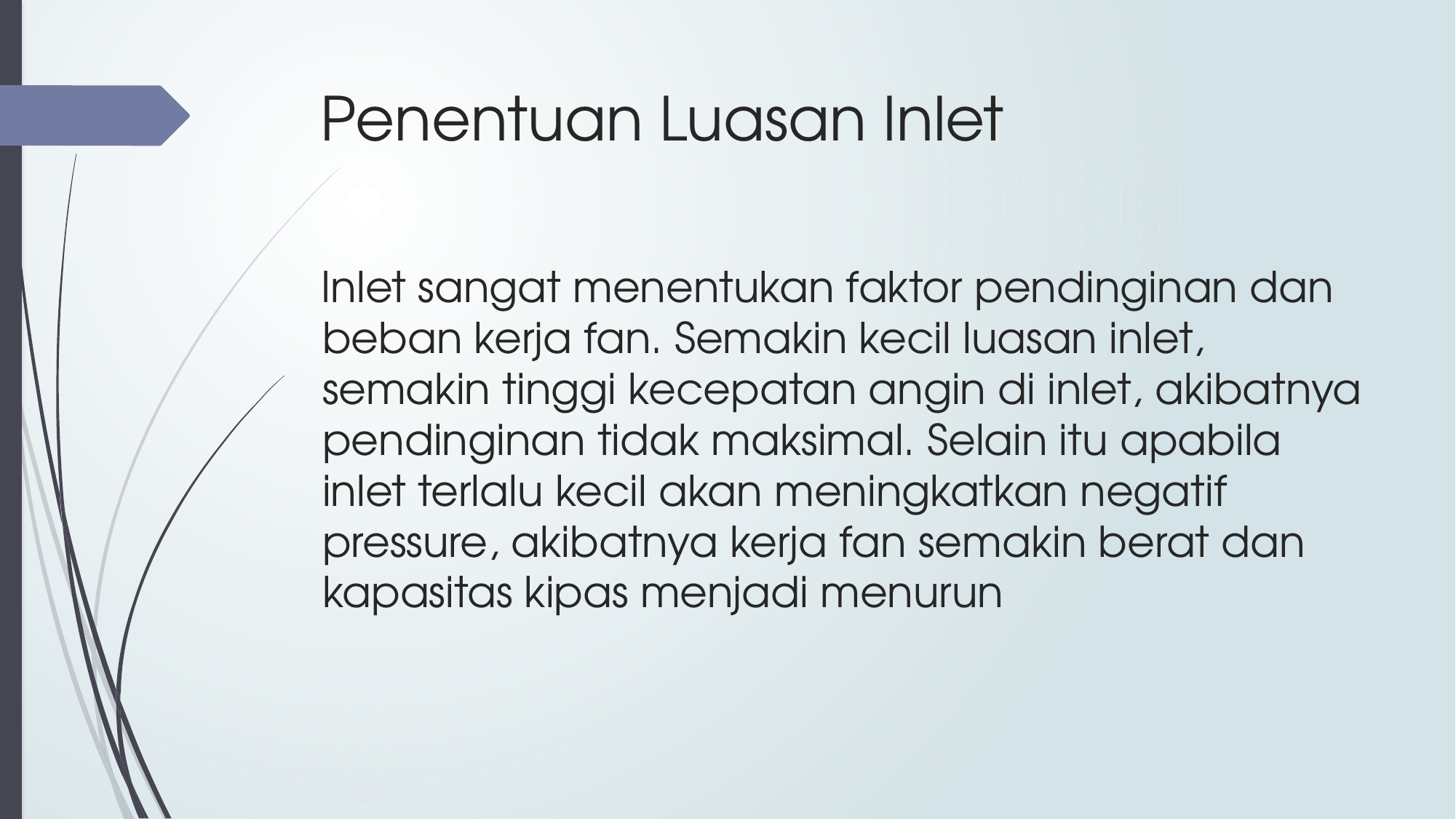

# Penentuan Luasan Inlet
    Inlet sangat menentukan faktor pendinginan dan beban kerja fan. Semakin kecil luasan inlet, semakin tinggi kecepatan angin di inlet, akibatnya pendinginan tidak maksimal. Selain itu apabila inlet terlalu kecil akan meningkatkan negatif pressure, akibatnya kerja fan semakin berat dan kapasitas kipas menjadi menurun